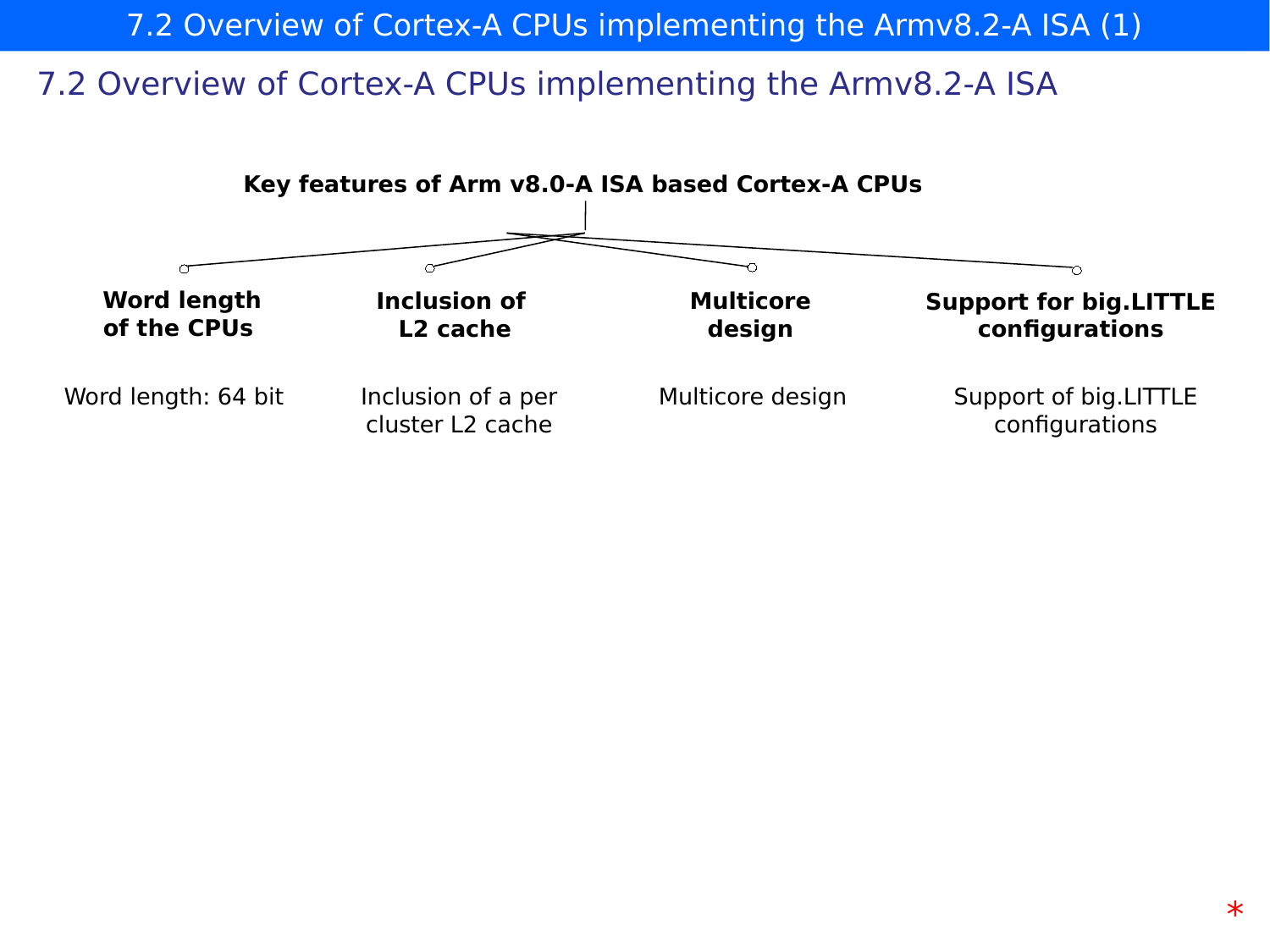

# 7.2 Overview of Cortex-A CPUs implementing the Armv8.2-A ISA (1)
7.2 Overview of Cortex-A CPUs implementing the Armv8.2-A ISA
Key features of Arm v8.0-A ISA based Cortex-A CPUs

Word length
of the CPUs
Multicore
design
Inclusion of
 L2 cache
Support for big.LITTLE
configurations
Inclusion of a per cluster L2 cache
Multicore design
Support of big.LITTLE configurations
Word length: 64 bit
*